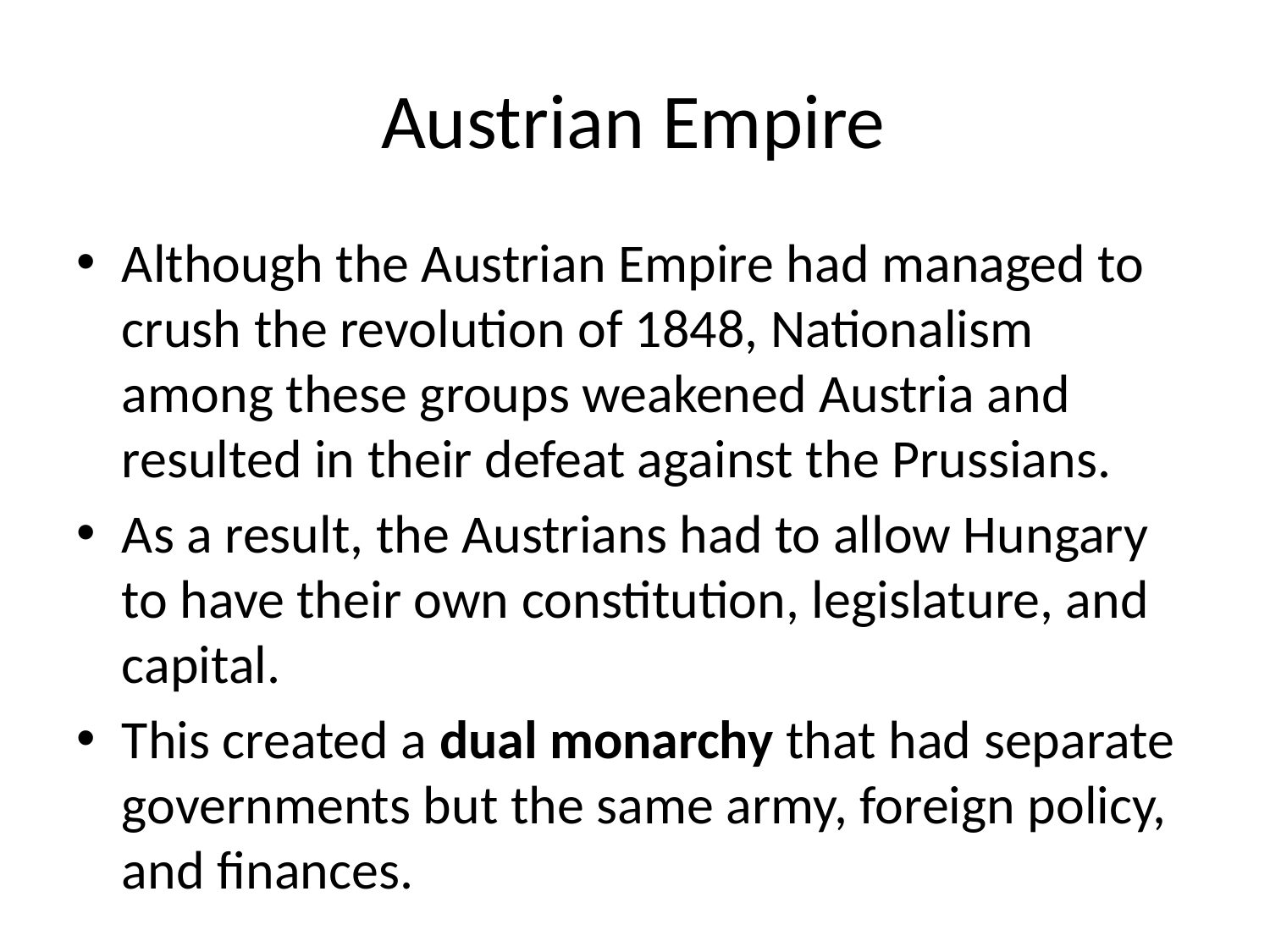

# Austrian Empire
Although the Austrian Empire had managed to crush the revolution of 1848, Nationalism among these groups weakened Austria and resulted in their defeat against the Prussians.
As a result, the Austrians had to allow Hungary to have their own constitution, legislature, and capital.
This created a dual monarchy that had separate governments but the same army, foreign policy, and finances.